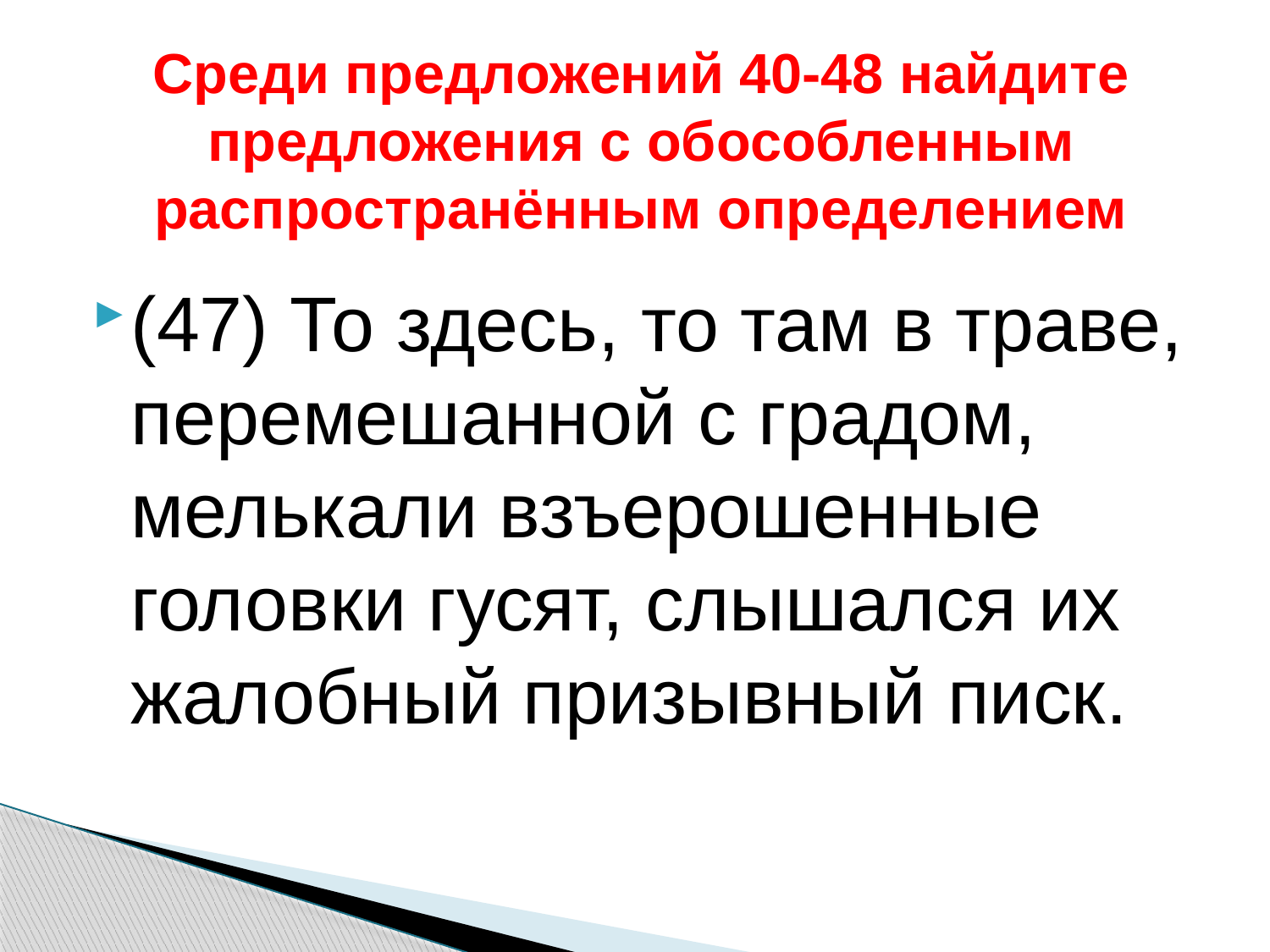

# Среди предложений 40-48 найдите предложения с обособленным распространённым определением
(47) То здесь, то там в траве, перемешанной с градом, мелькали взъерошенные головки гусят, слышался их жалобный призывный писк.